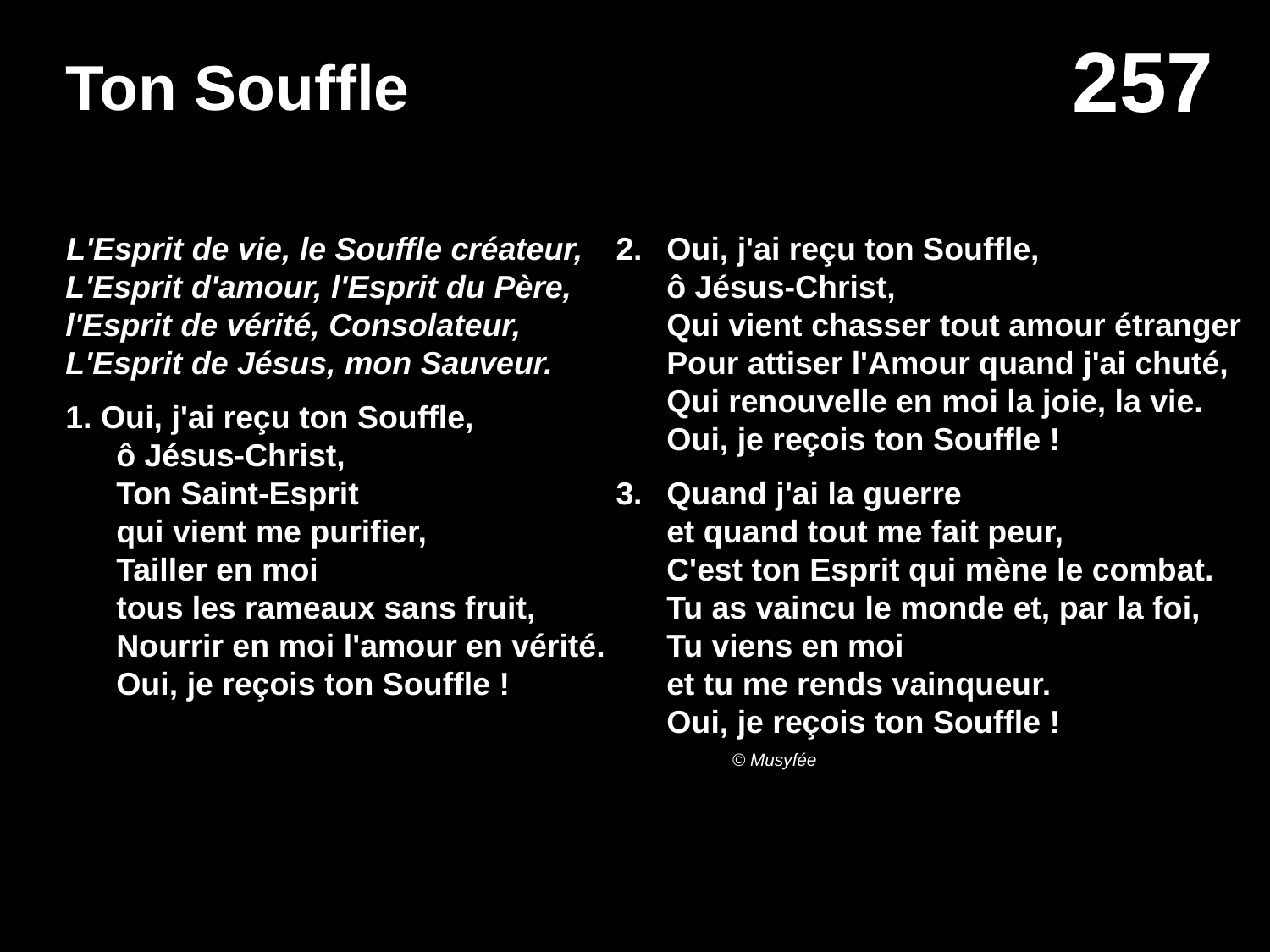

# Ton Souffle
L'Esprit de vie, le Souffle créateur,
L'Esprit d'amour, l'Esprit du Père,
l'Esprit de vérité, Consolateur,
L'Esprit de Jésus, mon Sauveur.
1. Oui, j'ai reçu ton Souffle,
ô Jésus-Christ,
Ton Saint-Esprit
qui vient me purifier,
Tailler en moi
tous les rameaux sans fruit,
Nourrir en moi l'amour en vérité.
Oui, je reçois ton Souffle !

2.	Oui, j'ai reçu ton Souffle,
ô Jésus-Christ,
Qui vient chasser tout amour étranger
Pour attiser l'Amour quand j'ai chuté,
Qui renouvelle en moi la joie, la vie.
Oui, je reçois ton Souffle !
3.	Quand j'ai la guerre
et quand tout me fait peur,
C'est ton Esprit qui mène le combat.
Tu as vaincu le monde et, par la foi,
Tu viens en moi
et tu me rends vainqueur.
Oui, je reçois ton Souffle !
© Musyfée